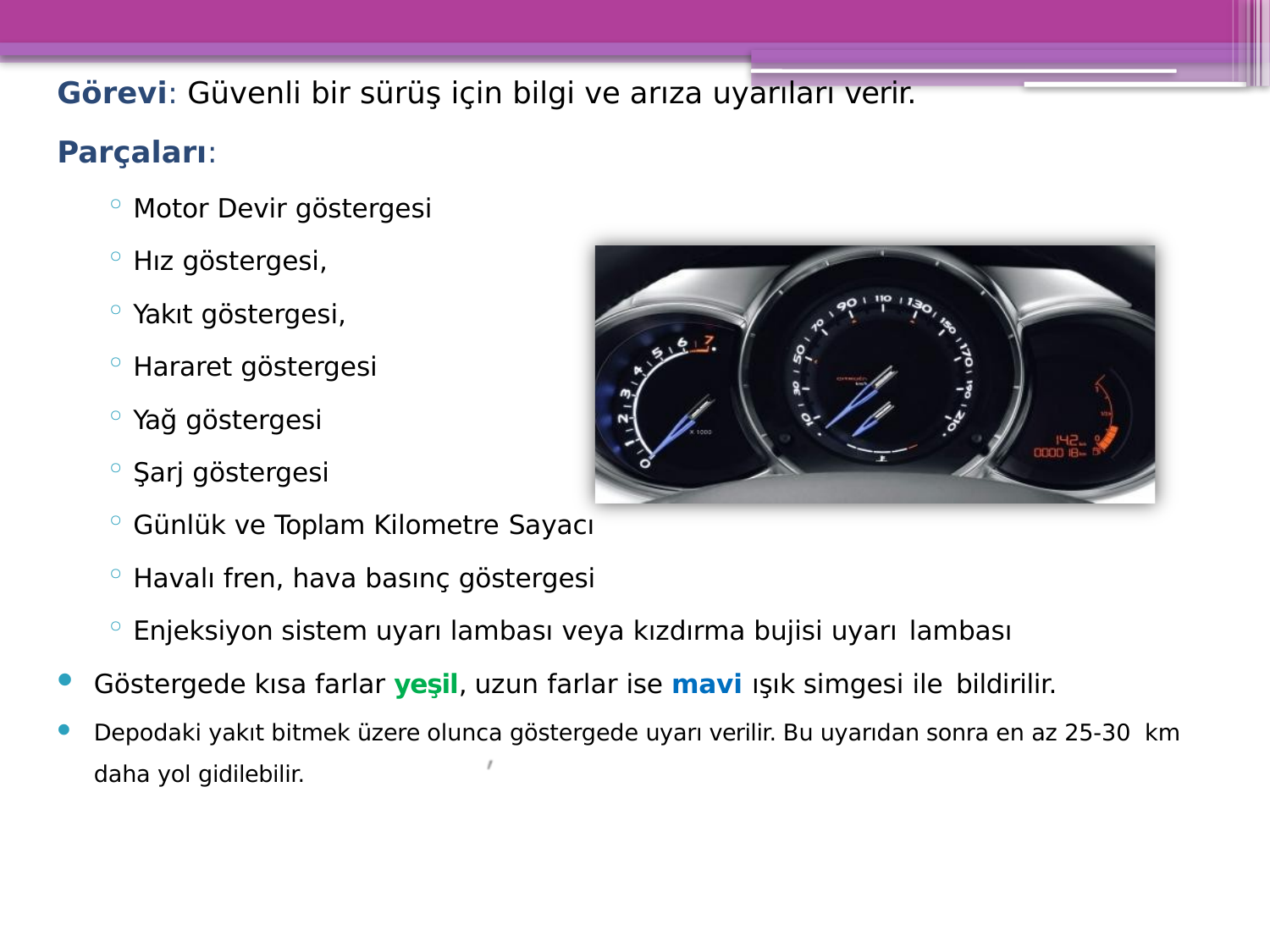

Görevi: Güvenli bir sürüş için bilgi ve arıza uyarıları verir.
Parçaları:
Motor Devir göstergesi
Hız göstergesi,
Yakıt göstergesi,
Hararet göstergesi
Yağ göstergesi
Şarj göstergesi
Günlük ve Toplam Kilometre Sayacı
Havalı fren, hava basınç göstergesi
Enjeksiyon sistem uyarı lambası veya kızdırma bujisi uyarı lambası
Göstergede kısa farlar yeşil, uzun farlar ise mavi ışık simgesi ile bildirilir.
Depodaki yakıt bitmek üzere olunca göstergede uyarı verilir. Bu uyarıdan sonra en az 25-30  km daha yol gidilebilir.